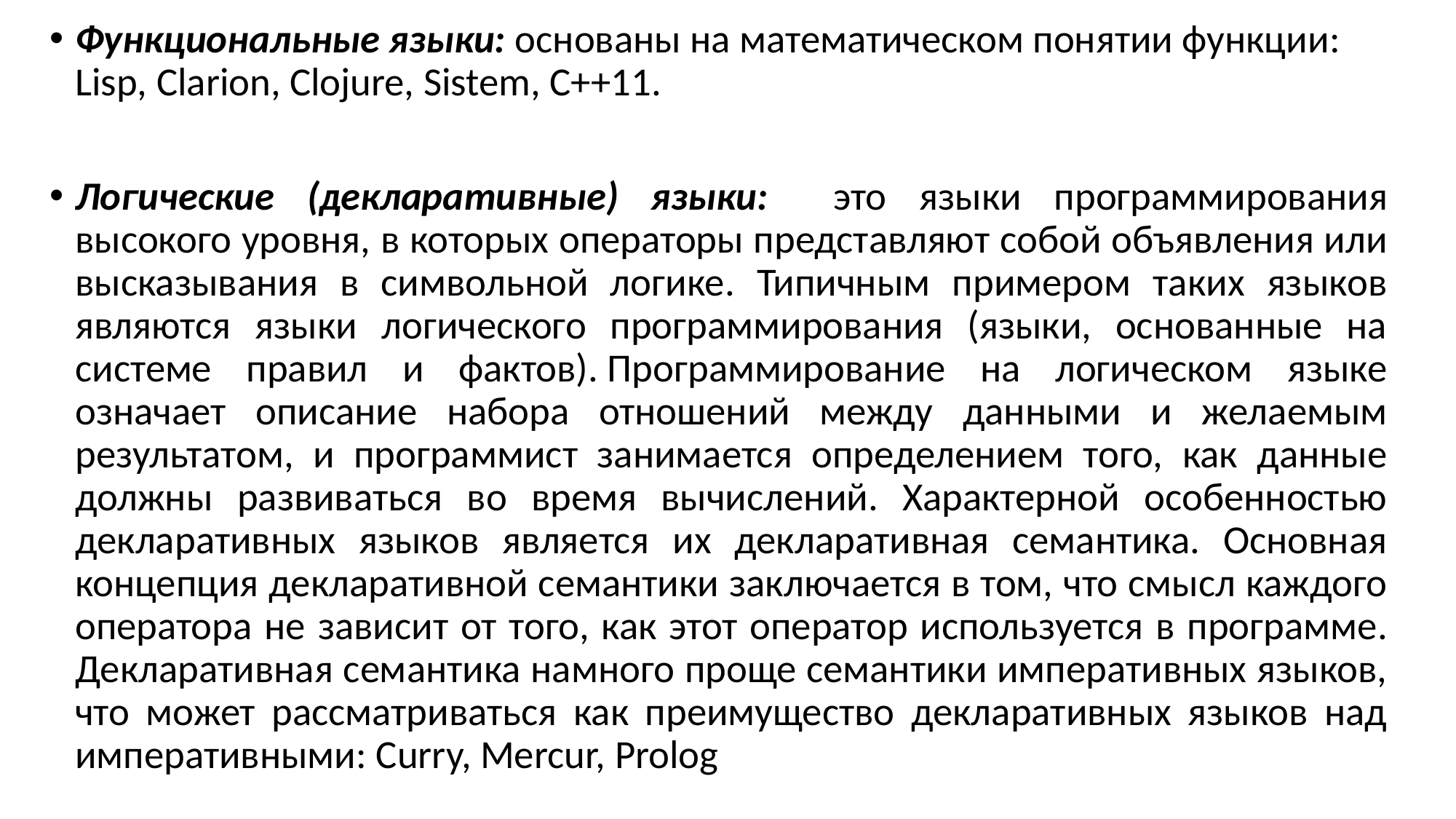

Функциональные языки: основаны на математическом понятии функции: Lisp, Clarion, Clojure, Sistem, C++11.

Логические (декларативные) языки:  это языки программирования высокого уровня, в которых операторы представляют собой объявления или высказывания в символьной логике. Типичным примером таких языков являются языки логического программирования (языки, основанные на системе правил и фактов). Программирование на логическом языке означает описание набора отношений между данными и желаемым результатом, и программист занимается определением того, как данные должны развиваться во время вычислений. Характерной особенностью декларативных языков является их декларативная семантика. Основная концепция декларативной семантики заключается в том, что смысл каждого оператора не зависит от того, как этот оператор используется в программе. Декларативная семантика намного проще семантики императивных языков, что может рассматриваться как преимущество декларативных языков над императивными: Curry, Mercur, Prolog